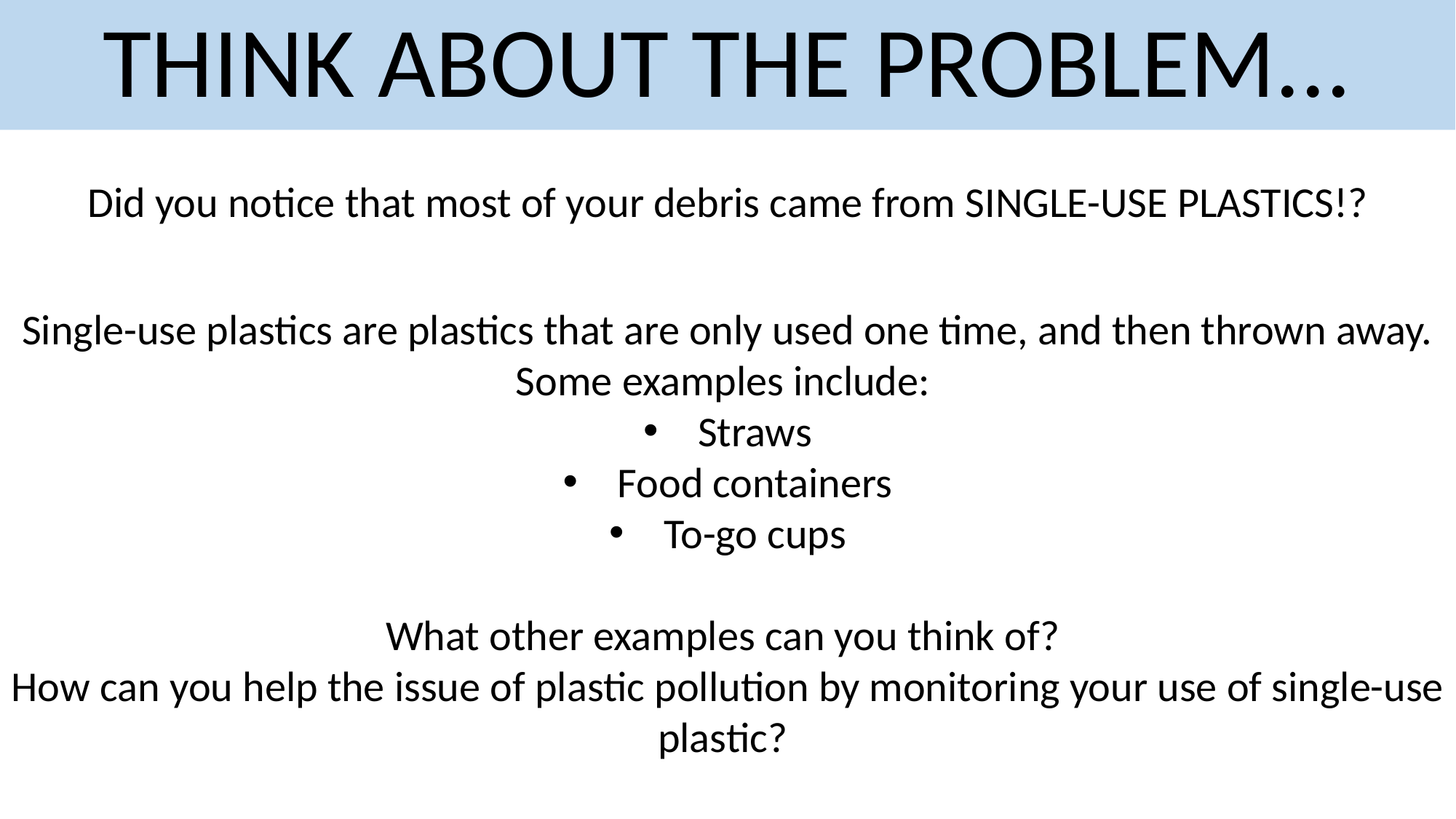

# THINK ABOUT THE PROBLEM...
Did you notice that most of your debris came from SINGLE-USE PLASTICS!?

Single-use plastics are plastics that are only used one time, and then thrown away. Some examples include:
Straws
Food containers
To-go cups

What other examples can you think of?
How can you help the issue of plastic pollution by monitoring your use of single-use plastic?
Photo Credit: NOAA Photo Library